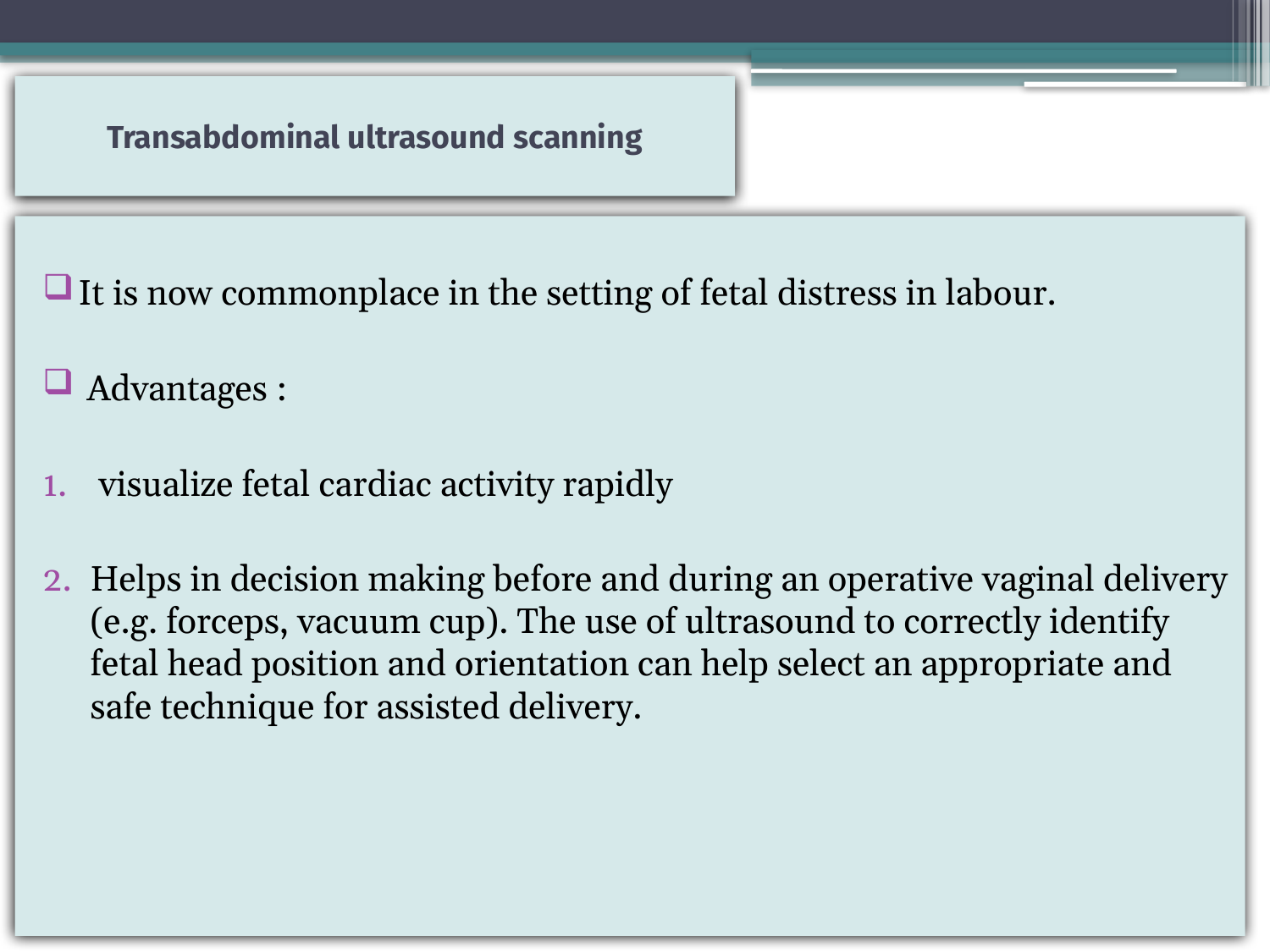

# Transabdominal ultrasound scanning

It is now commonplace in the setting of fetal distress in labour.

 Advantages :

 visualize fetal cardiac activity rapidly

Helps in decision making before and during an operative vaginal delivery (e.g. forceps, vacuum cup). The use of ultrasound to correctly identify fetal head position and orientation can help select an appropriate and safe technique for assisted delivery.